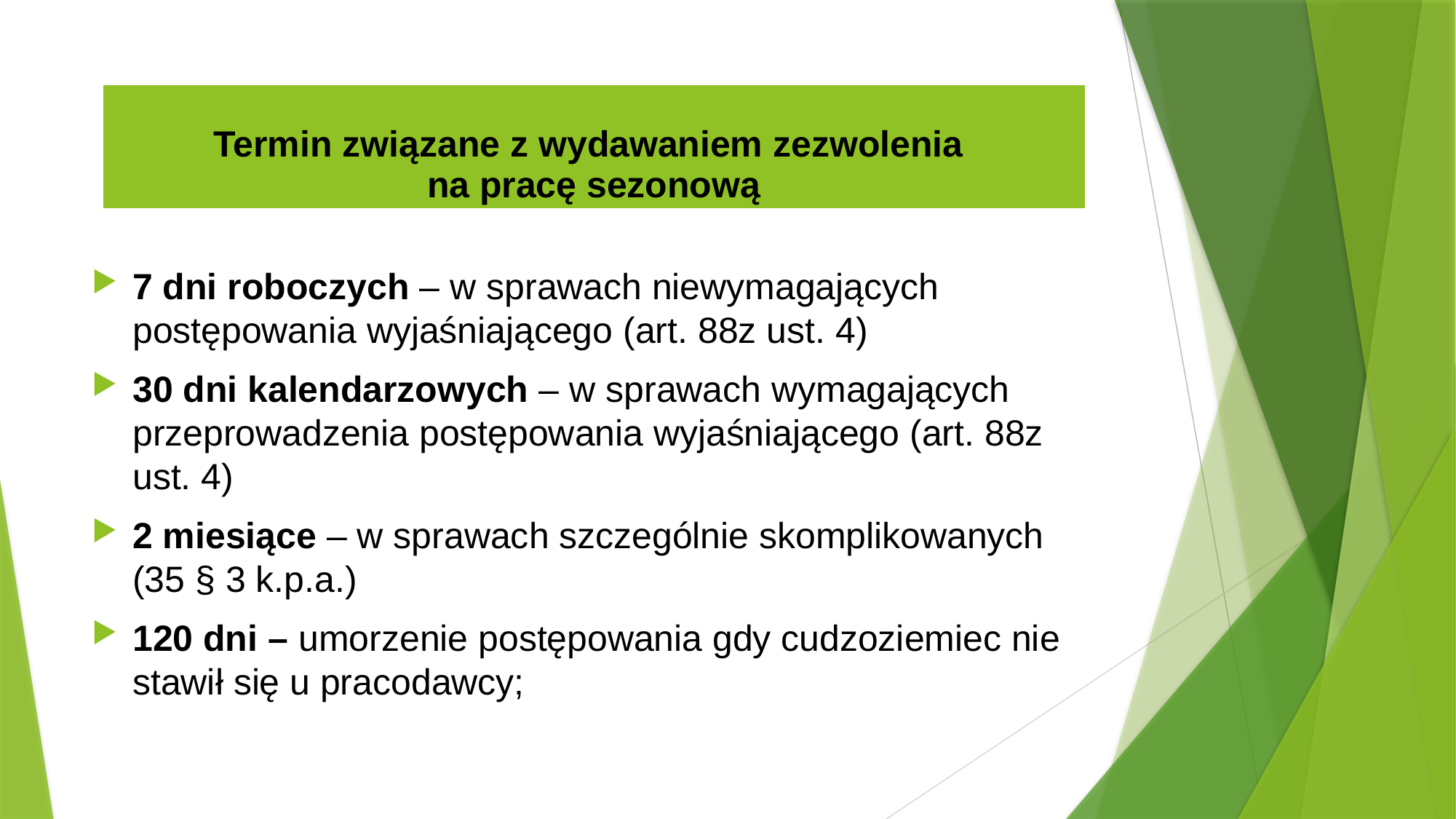

| Termin związane z wydawaniem zezwolenia na pracę sezonową |
| --- |
7 dni roboczych – w sprawach niewymagających postępowania wyjaśniającego (art. 88z ust. 4)
30 dni kalendarzowych – w sprawach wymagających przeprowadzenia postępowania wyjaśniającego (art. 88z ust. 4)
2 miesiące – w sprawach szczególnie skomplikowanych (35 § 3 k.p.a.)
120 dni – umorzenie postępowania gdy cudzoziemiec nie stawił się u pracodawcy;